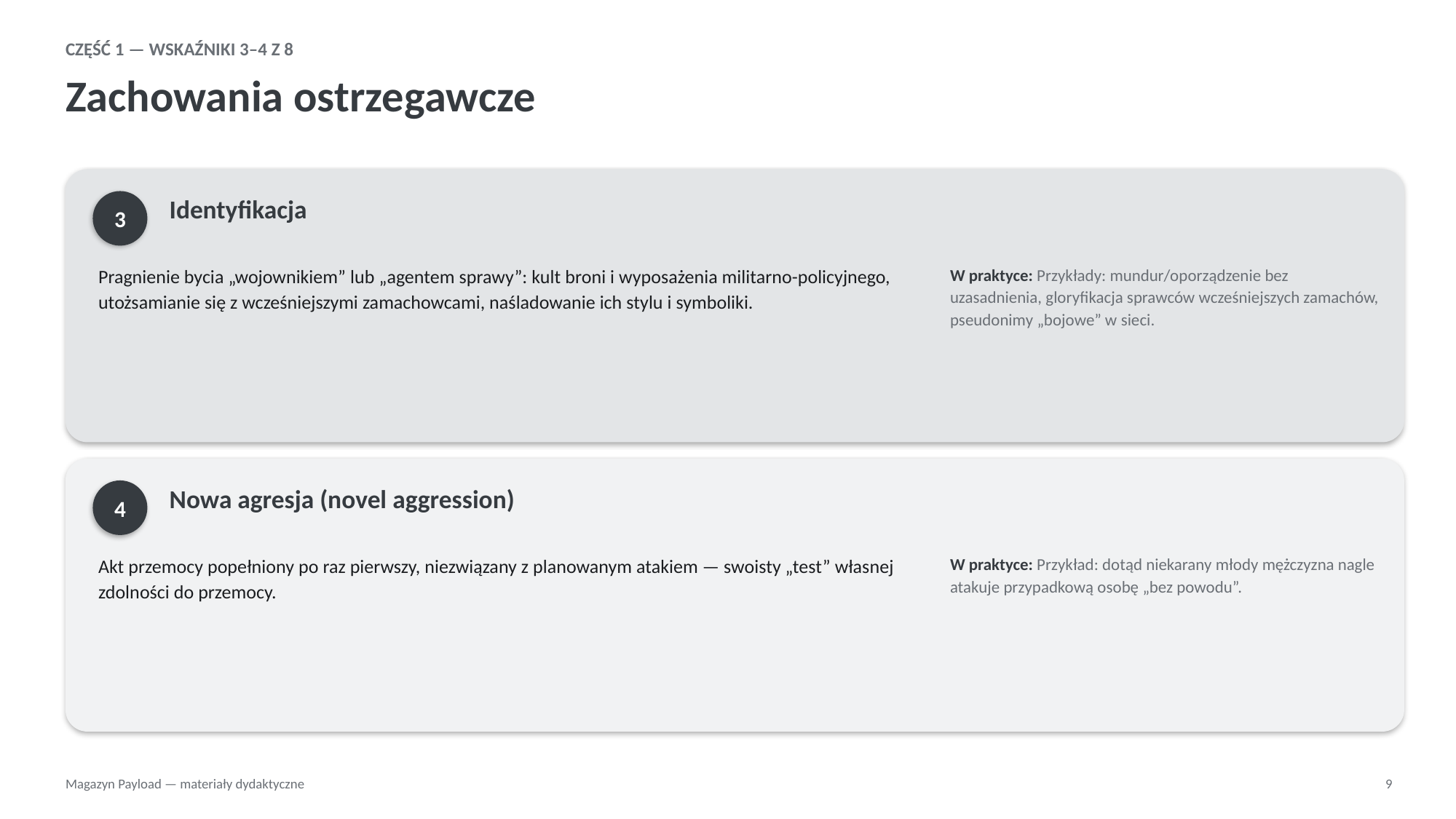

CZĘŚĆ 1 — WSKAŹNIKI 3–4 Z 8
Zachowania ostrzegawcze

3
Identyfikacja
Pragnienie bycia „wojownikiem” lub „agentem sprawy”: kult broni i wyposażenia militarno-policyjnego, utożsamianie się z wcześniejszymi zamachowcami, naśladowanie ich stylu i symboliki.
W praktyce: Przykłady: mundur/oporządzenie bez uzasadnienia, gloryfikacja sprawców wcześniejszych zamachów, pseudonimy „bojowe” w sieci.

4
Nowa agresja (novel aggression)
Akt przemocy popełniony po raz pierwszy, niezwiązany z planowanym atakiem — swoisty „test” własnej zdolności do przemocy.
W praktyce: Przykład: dotąd niekarany młody mężczyzna nagle atakuje przypadkową osobę „bez powodu”.
Magazyn Payload — materiały dydaktyczne
9